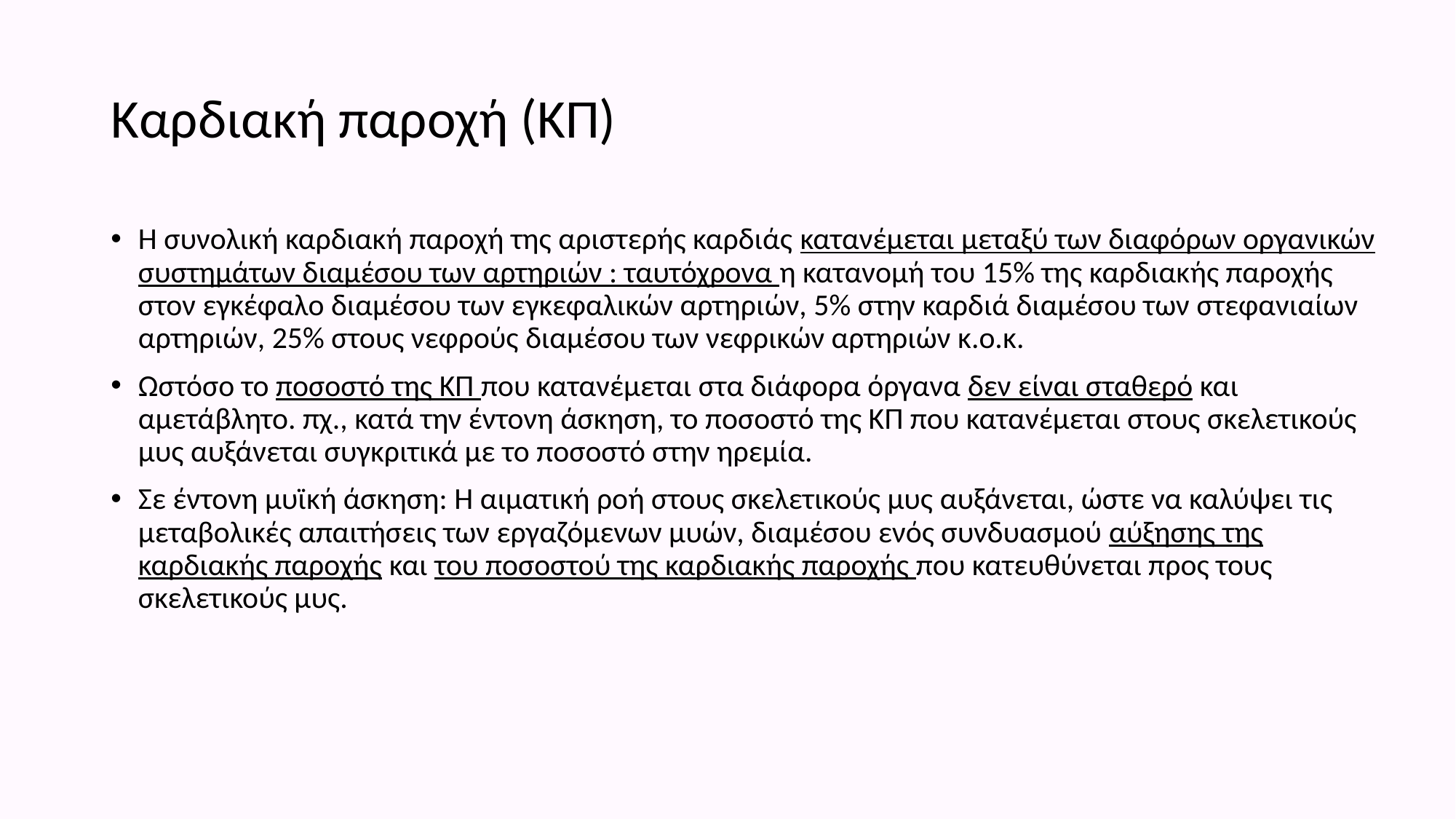

# Καρδιακή παροχή (ΚΠ)
Η συνολική καρδιακή παροχή της αριστερής καρδιάς κατανέμεται μεταξύ των διαφόρων οργανικών συστημάτων διαμέσου των αρτηριών : ταυτόχρονα η κατανομή του 15% της καρδιακής παροχής στον εγκέφαλο διαμέσου των εγκεφαλικών αρτηριών, 5% στην καρδιά διαμέσου των στεφανιαίων αρτηριών, 25% στους νεφρούς διαμέσου των νεφρικών αρτηριών κ.ο.κ.
Ωστόσο το ποσοστό της ΚΠ που κατανέμεται στα διάφορα όργανα δεν είναι σταθερό και αμετάβλητο. πχ., κατά την έντονη άσκηση, το ποσοστό της ΚΠ που κατανέμεται στους σκελετικούς μυς αυξάνεται συγκριτικά με το ποσοστό στην ηρεμία.
Σε έντονη μυϊκή άσκηση: Η αιματική ροή στους σκελετικούς μυς αυξάνεται, ώστε να καλύψει τις μεταβολικές απαιτήσεις των εργαζόμενων μυών, διαμέσου ενός συνδυασμού αύξησης της καρδιακής παροχής και του ποσοστού της καρδιακής παροχής που κατευθύνεται προς τους σκελετικούς μυς.